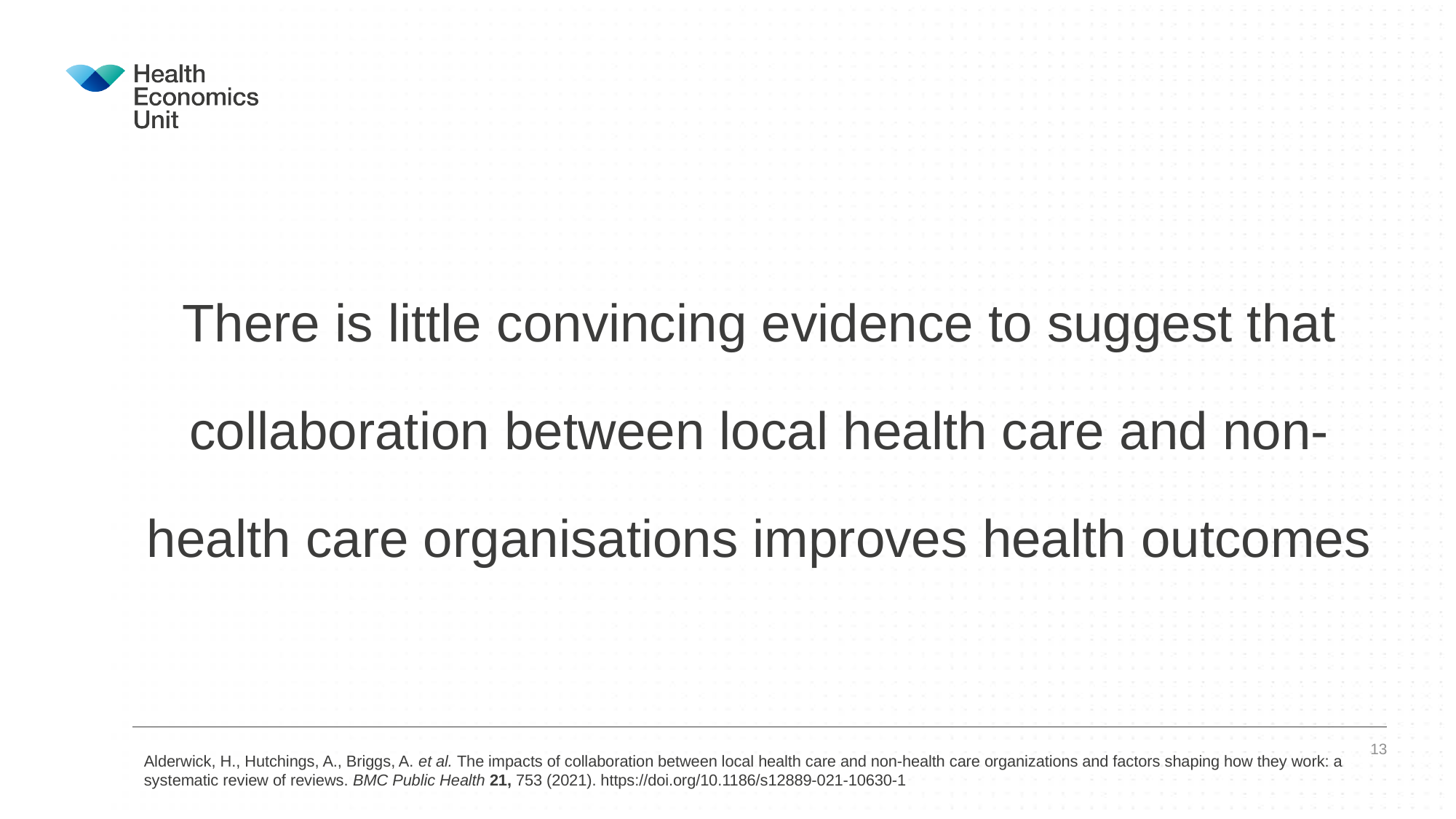

There is little convincing evidence to suggest that collaboration between local health care and non-health care organisations improves health outcomes
13
Alderwick, H., Hutchings, A., Briggs, A. et al. The impacts of collaboration between local health care and non-health care organizations and factors shaping how they work: a systematic review of reviews. BMC Public Health 21, 753 (2021). https://doi.org/10.1186/s12889-021-10630-1